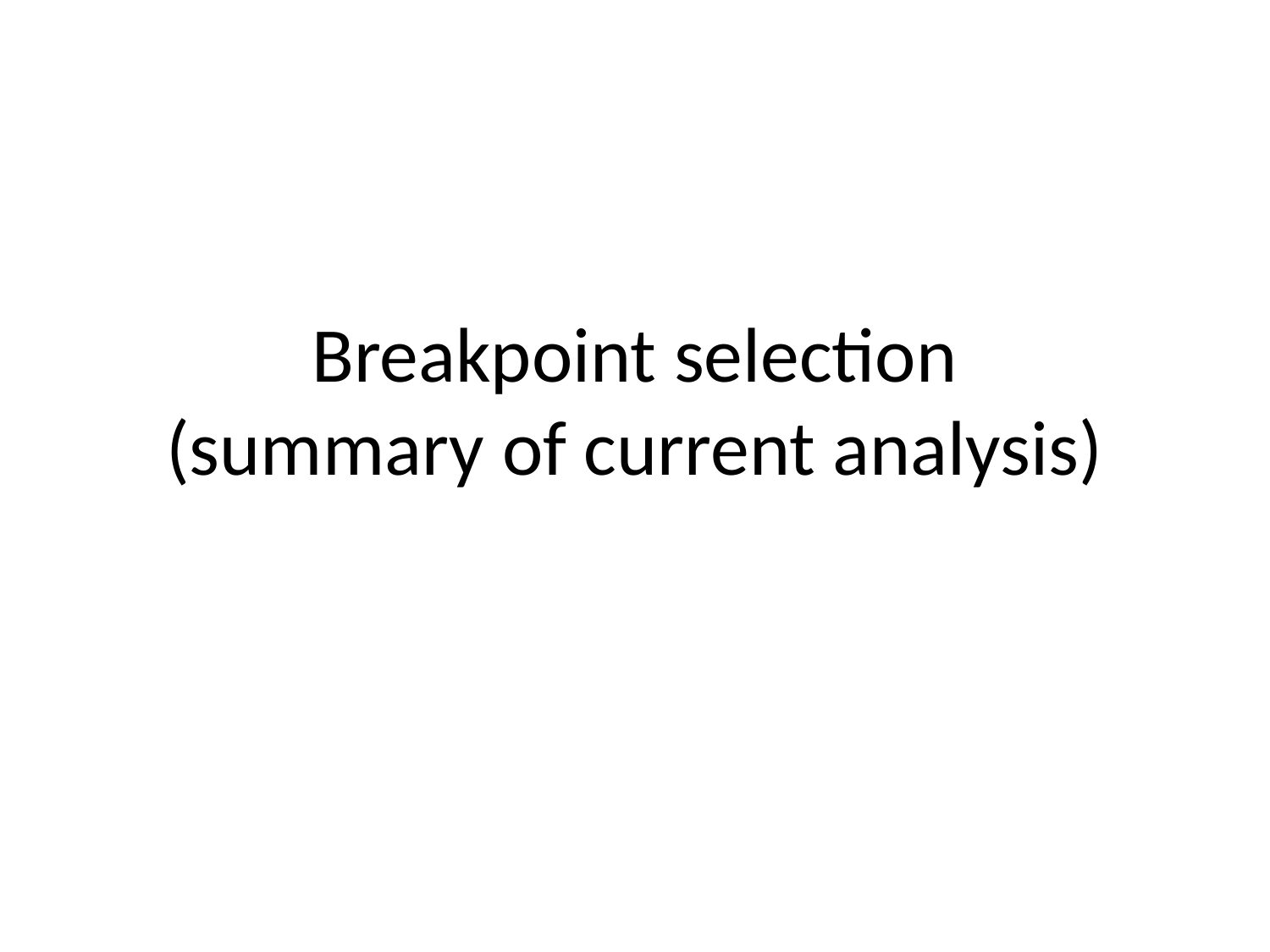

# Breakpoint selection (summary of current analysis)